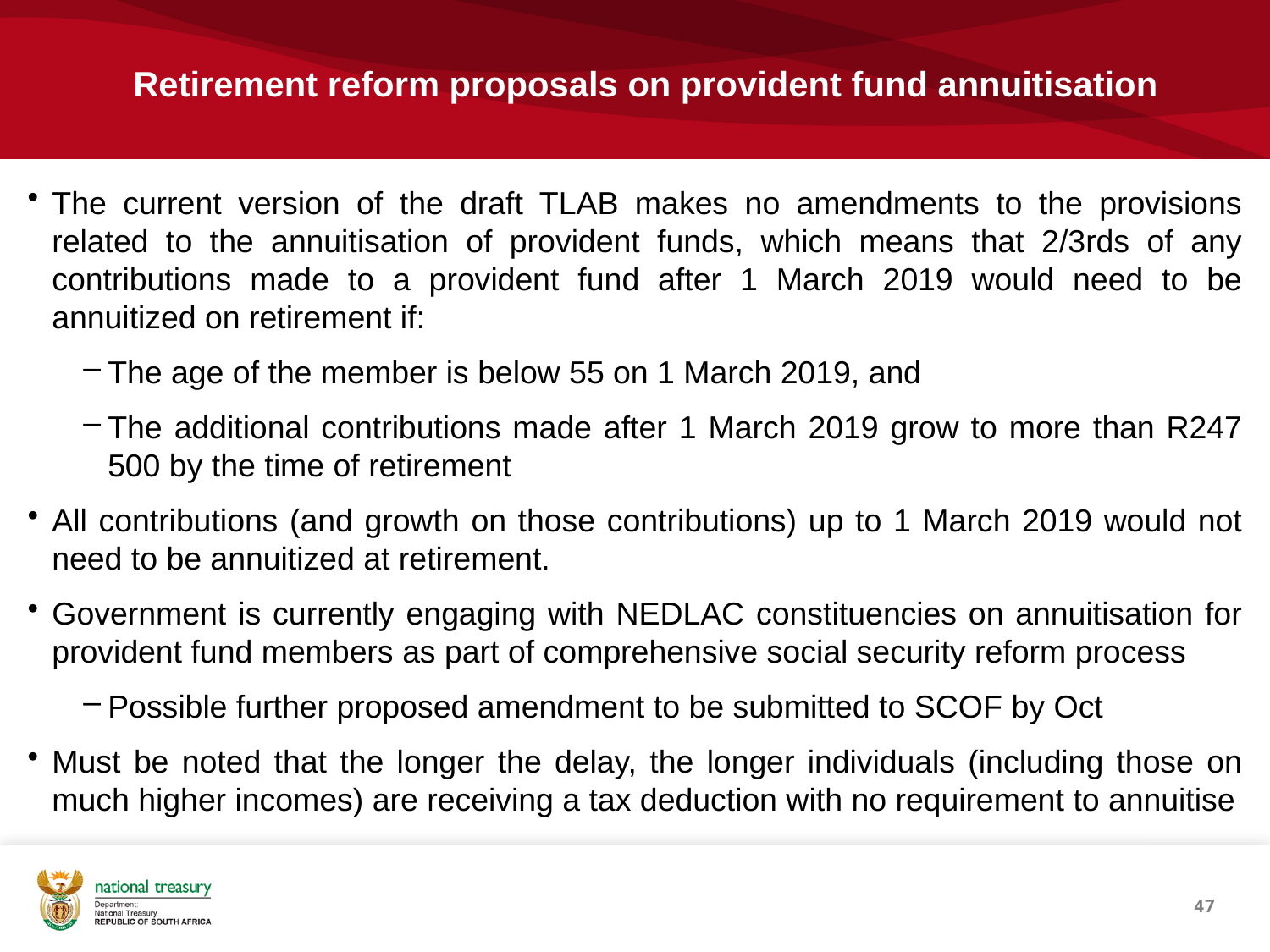

# Retirement reform proposals on provident fund annuitisation
The current version of the draft TLAB makes no amendments to the provisions related to the annuitisation of provident funds, which means that 2/3rds of any contributions made to a provident fund after 1 March 2019 would need to be annuitized on retirement if:
The age of the member is below 55 on 1 March 2019, and
The additional contributions made after 1 March 2019 grow to more than R247 500 by the time of retirement
All contributions (and growth on those contributions) up to 1 March 2019 would not need to be annuitized at retirement.
Government is currently engaging with NEDLAC constituencies on annuitisation for provident fund members as part of comprehensive social security reform process
Possible further proposed amendment to be submitted to SCOF by Oct
Must be noted that the longer the delay, the longer individuals (including those on much higher incomes) are receiving a tax deduction with no requirement to annuitise
47